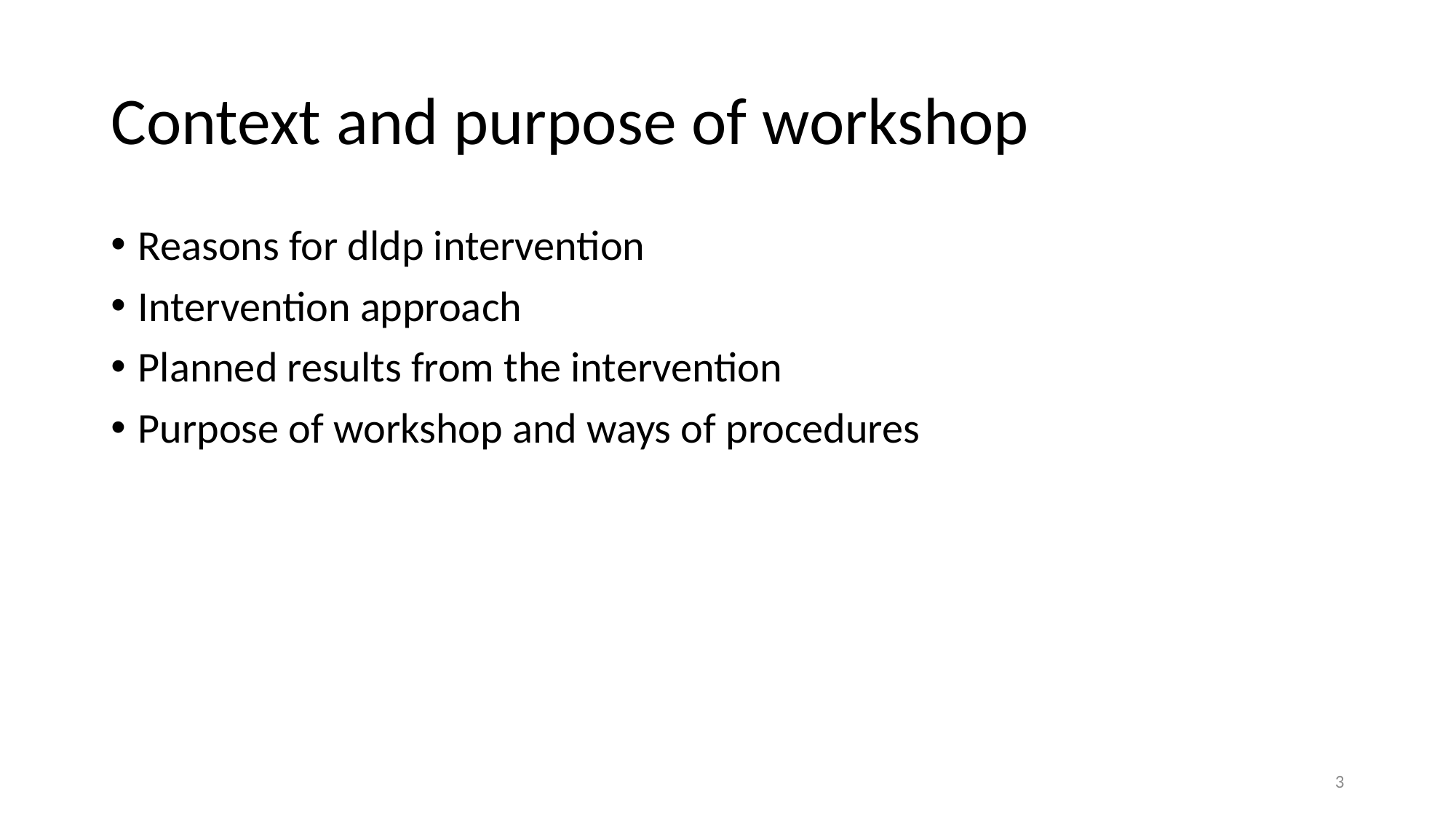

# Context and purpose of workshop
Reasons for dldp intervention
Intervention approach
Planned results from the intervention
Purpose of workshop and ways of procedures
3